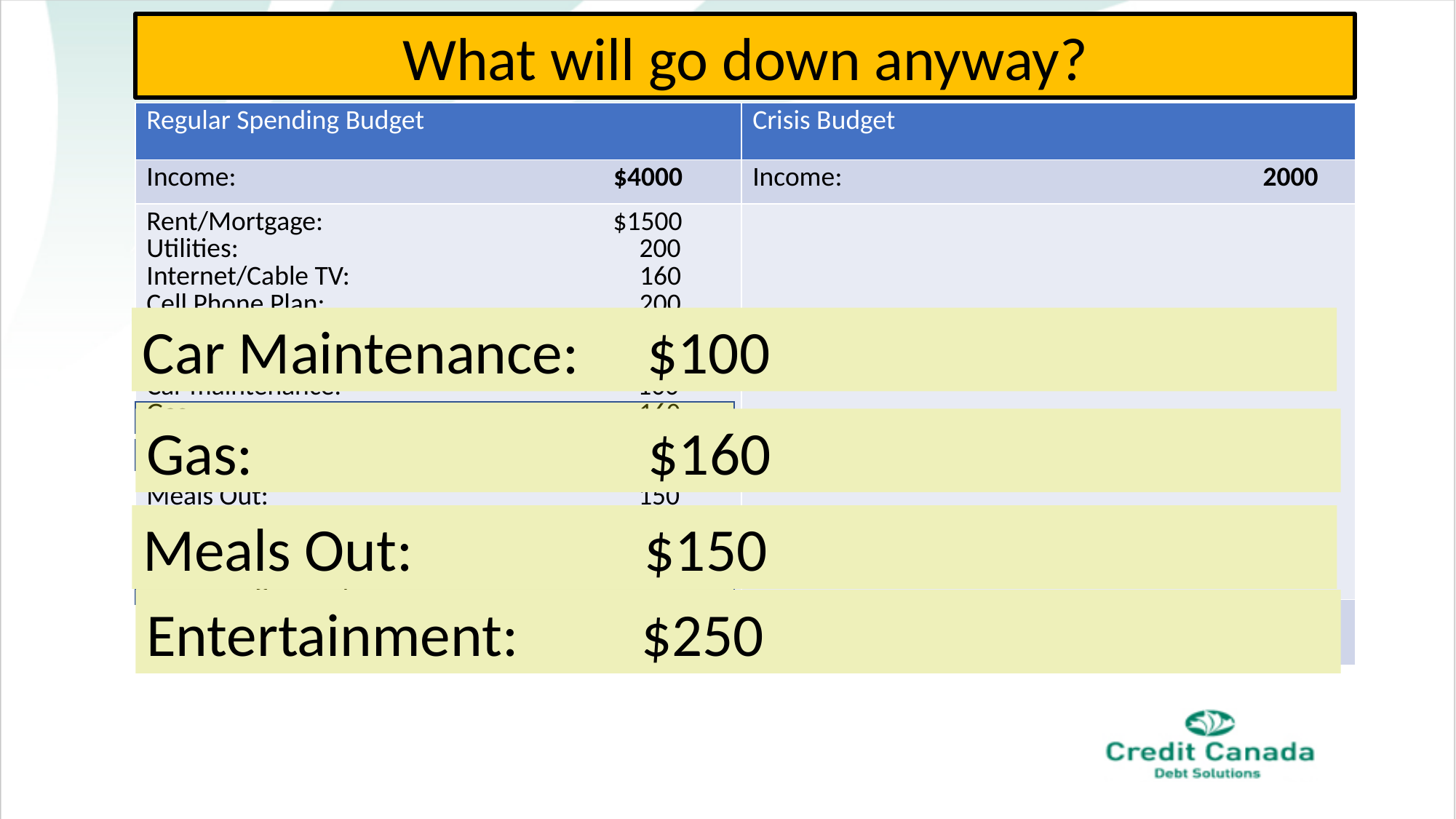

What will go down anyway?
| Regular Spending Budget | Crisis Budget |
| --- | --- |
| Income: $4000 | Income: 2000 |
| Rent/Mortgage: $1500 Utilities: 200 Internet/Cable TV: 160 Cell Phone Plan: 200 Insurance: 250 Car Payment: 250 Car maintenance: 100 Gas: 160 Clothes: 100 Groceries: 350 Meals Out: 150 Entertainment: 250 Gym: 40 Other irregular expenses: 100 |  |
| Total Expense: $3810 Surplus $190 | Total Expenses: $ |
Car Maintenance:     $100

Gas:                             $160

Meals Out:                 $150

Entertainment:         $250